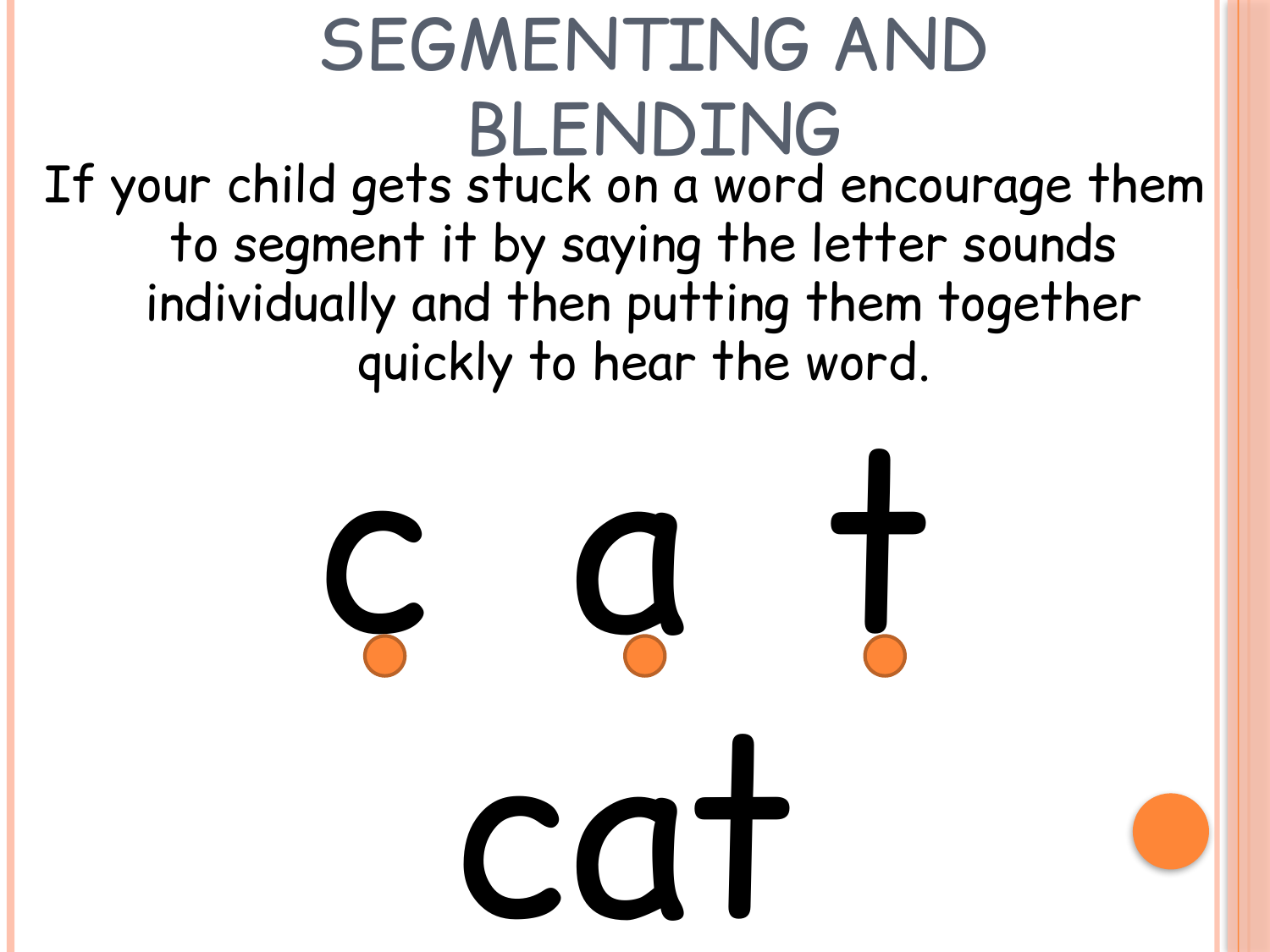

# Segmenting and Blending
If your child gets stuck on a word encourage them to segment it by saying the letter sounds individually and then putting them together quickly to hear the word.
c  a  t
cat